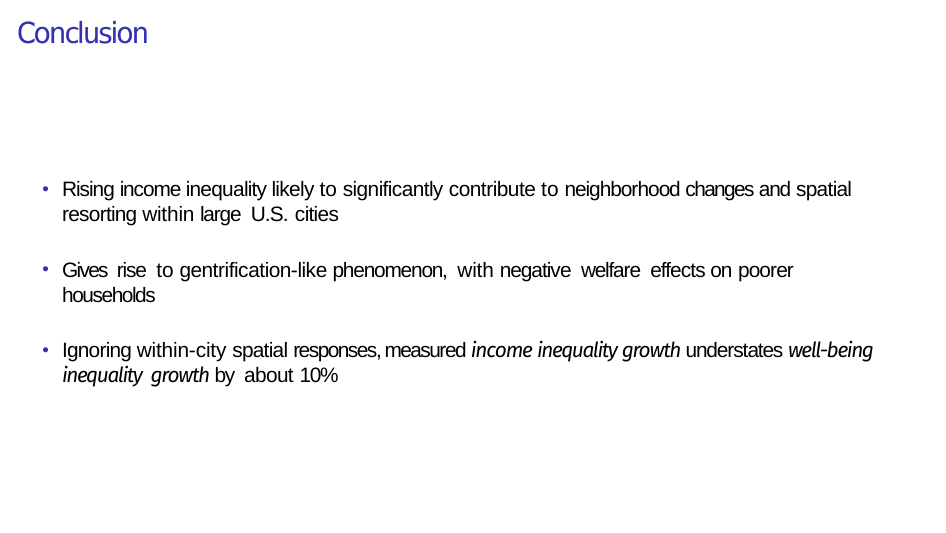

# Conclusion
Rising income inequality likely to significantly contribute to neighborhood changes and spatial  resorting within large  U.S. cities

Gives  rise  to gentrification-like phenomenon,  with negative  welfare  effects on poorer households

Ignoring within-city spatial responses, measured income inequality growth understates well-being  inequality  growth by  about 10%